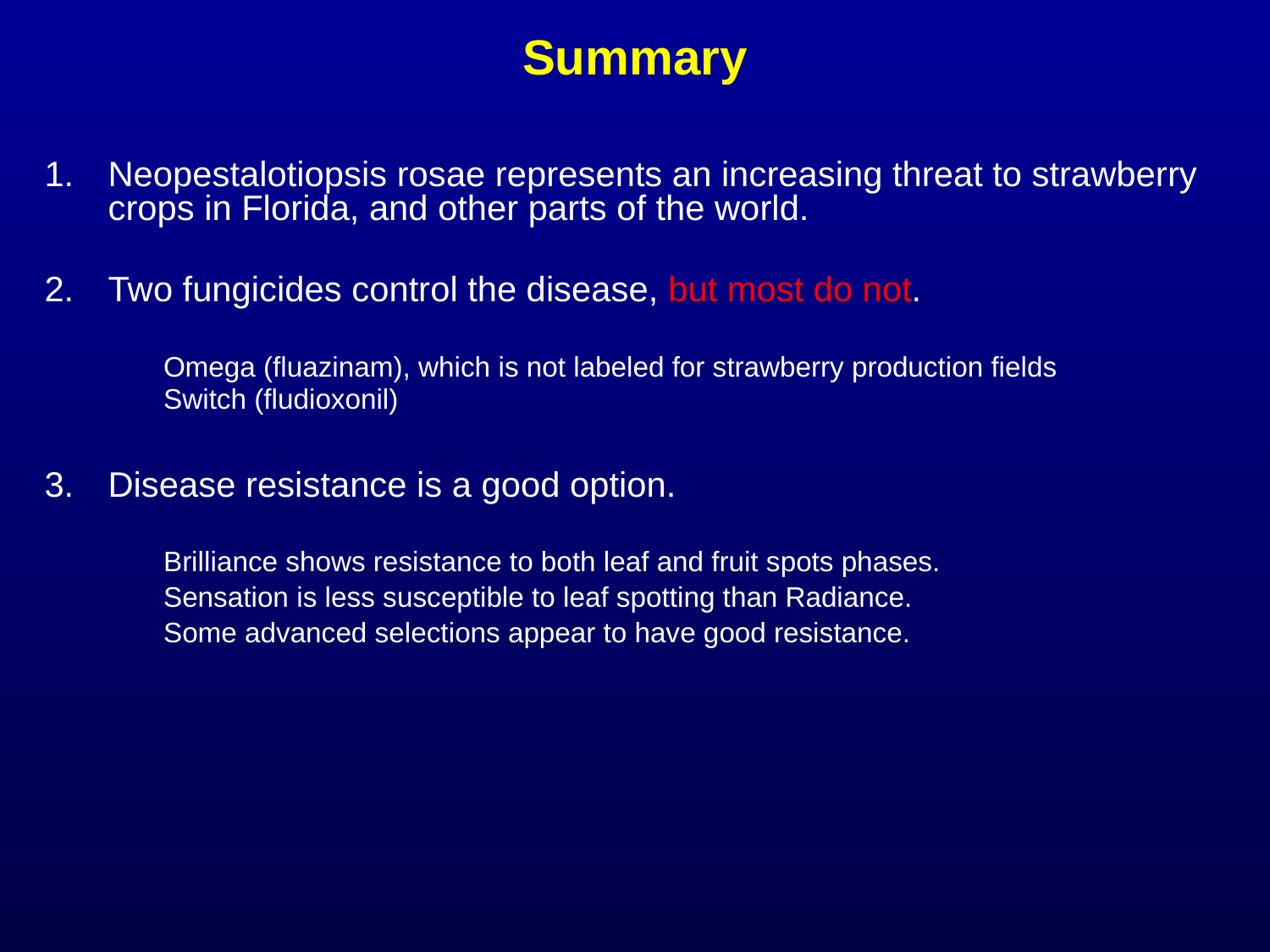

# Summary

Neopestalotiopsis rosae represents an increasing threat to strawberry crops in Florida, and other parts of the world.

Two fungicides control the disease, but most do not.

	Omega (fluazinam), which is not labeled for strawberry production fields
	Switch (fludioxonil)

Disease resistance is a good option.

	Brilliance shows resistance to both leaf and fruit spots phases.
	Sensation is less susceptible to leaf spotting than Radiance.
	Some advanced selections appear to have good resistance.